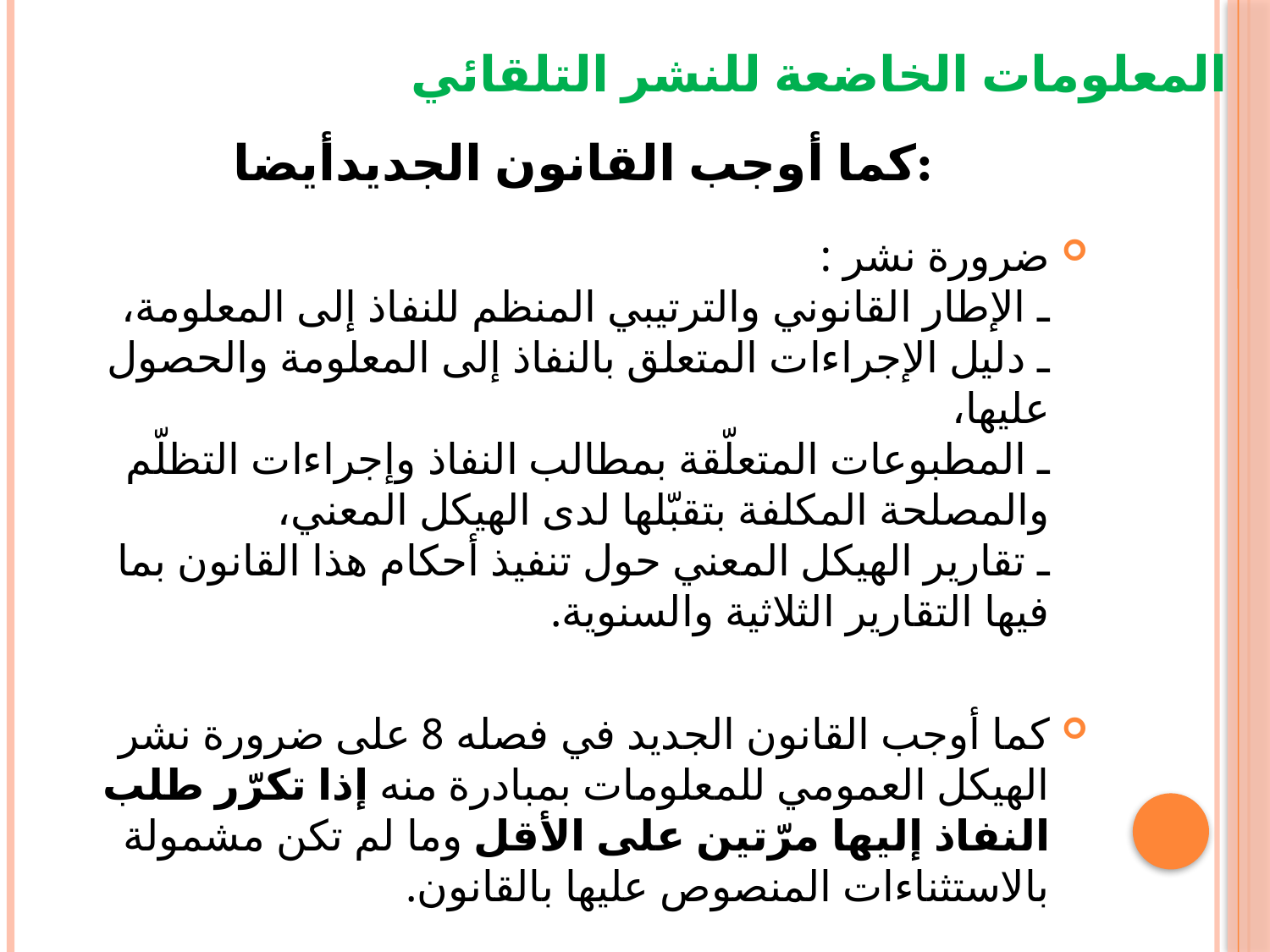

المعلومات الخاضعة للنشر التلقائي
# كما أوجب القانون الجديدأيضا:
ضرورة نشر :
ـ الإطار القانوني والترتيبي المنظم للنفاذ إلى المعلومة،
ـ دليل الإجراءات المتعلق بالنفاذ إلى المعلومة والحصول عليها،
ـ المطبوعات المتعلّقة بمطالب النفاذ وإجراءات التظلّم والمصلحة المكلفة بتقبّلها لدى الهيكل المعني،
ـ تقارير الهيكل المعني حول تنفيذ أحكام هذا القانون بما فيها التقارير الثلاثية والسنوية.

كما أوجب القانون الجديد في فصله 8 على ضرورة نشر الهيكل العمومي للمعلومات بمبادرة منه إذا تكرّر طلب النفاذ إليها مرّتين على الأقل وما لم تكن مشمولة بالاستثناءات المنصوص عليها بالقانون.